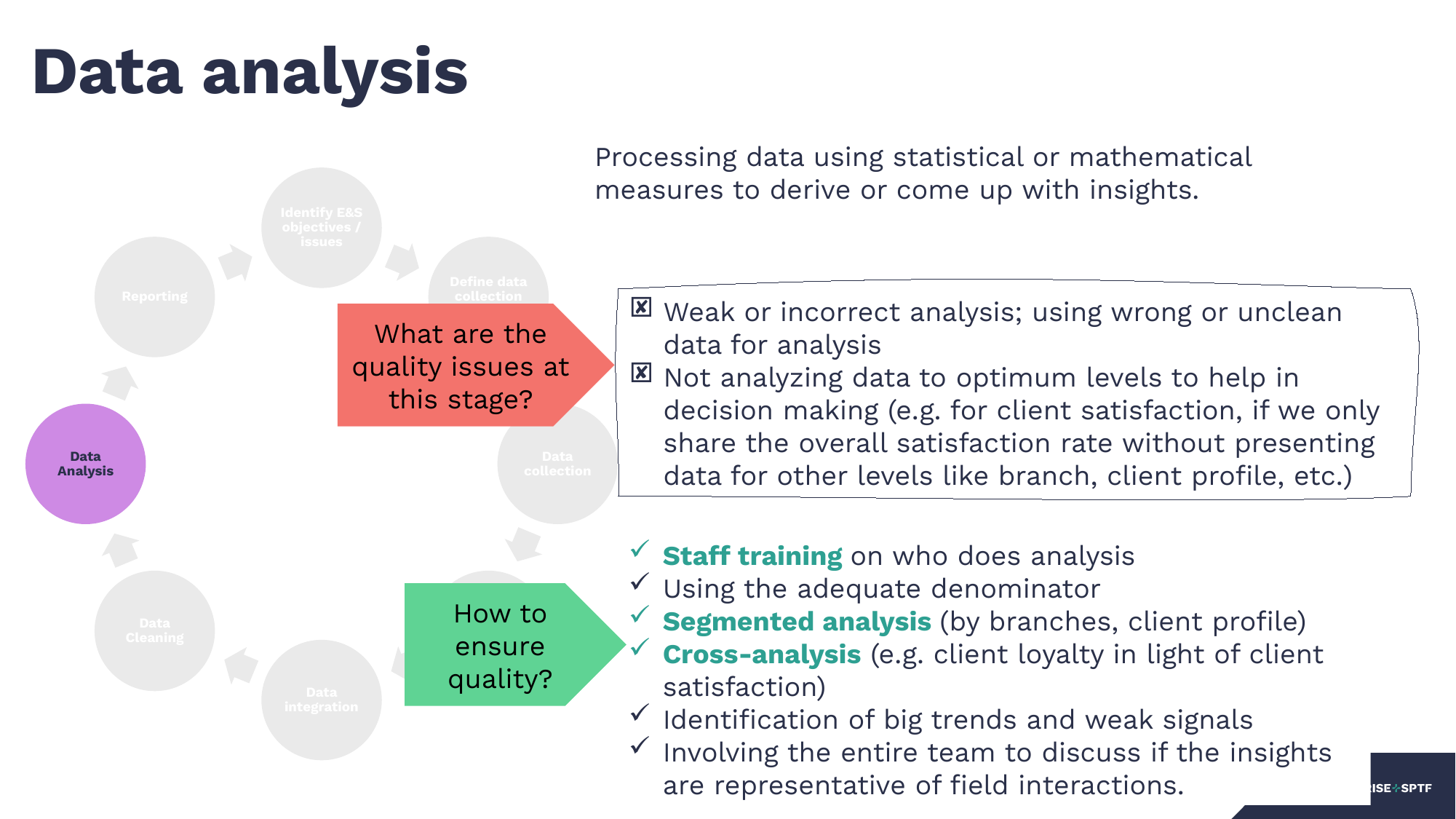

Data analysis
Processing data using statistical or mathematical measures to derive or come up with insights.
Identify E&S objectives / issues

Define data collection method

Data collection

Data entry

Data integration

Data Cleaning

Data Analysis

Reporting

Weak or incorrect analysis; using wrong or unclean data for analysis
Not analyzing data to optimum levels to help in decision making (e.g. for client satisfaction, if we only share the overall satisfaction rate without presenting data for other levels like branch, client profile, etc.)
What are the quality issues at this stage?
Staff training on who does analysis
Using the adequate denominator
Segmented analysis (by branches, client profile)
Cross-analysis (e.g. client loyalty in light of client satisfaction)
Identification of big trends and weak signals
Involving the entire team to discuss if the insights are representative of field interactions.
How to ensure quality?